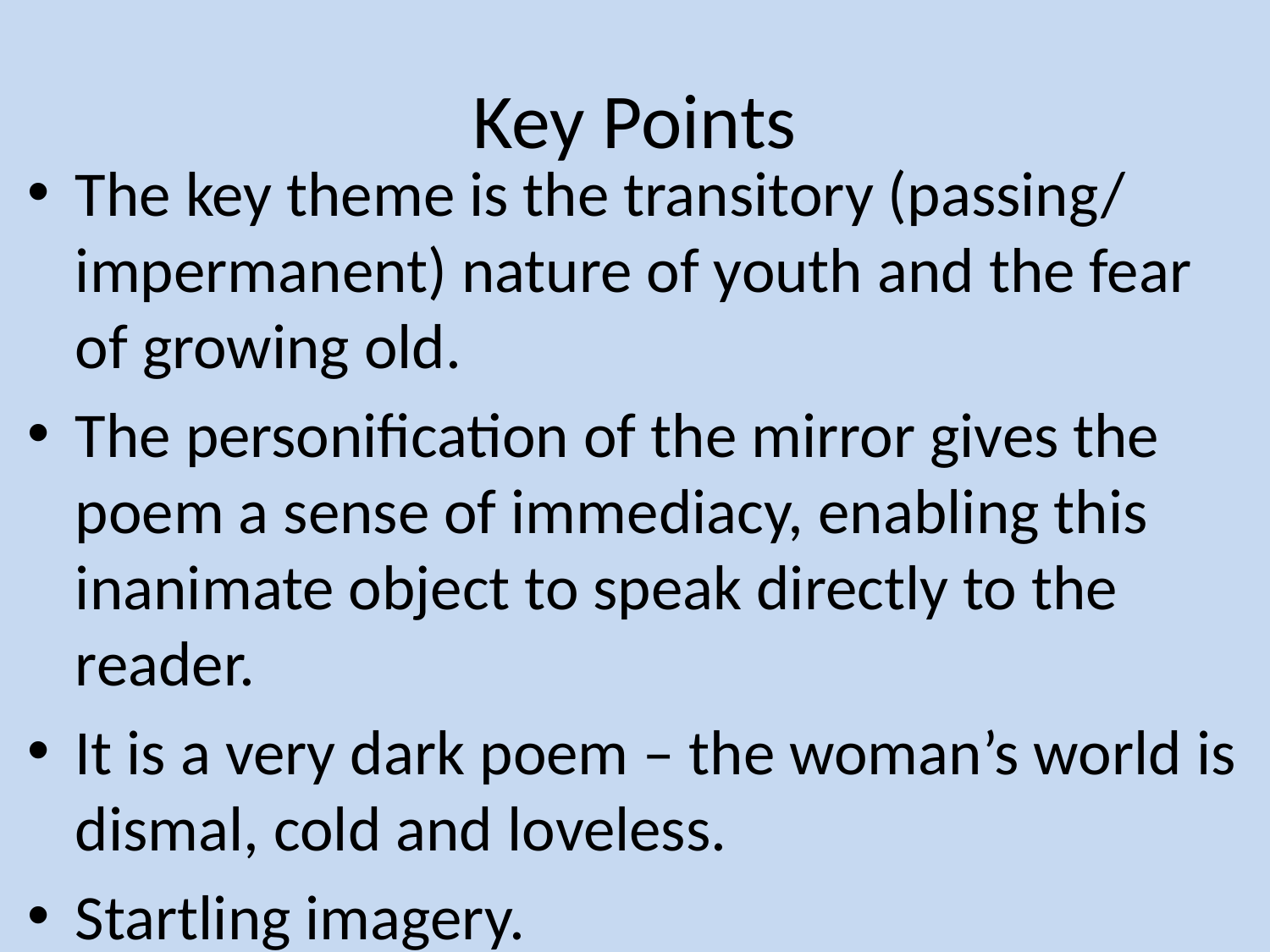

# Key Points
The key theme is the transitory (passing/ impermanent) nature of youth and the fear of growing old.
The personification of the mirror gives the poem a sense of immediacy, enabling this inanimate object to speak directly to the reader.
It is a very dark poem – the woman’s world is dismal, cold and loveless.
Startling imagery.